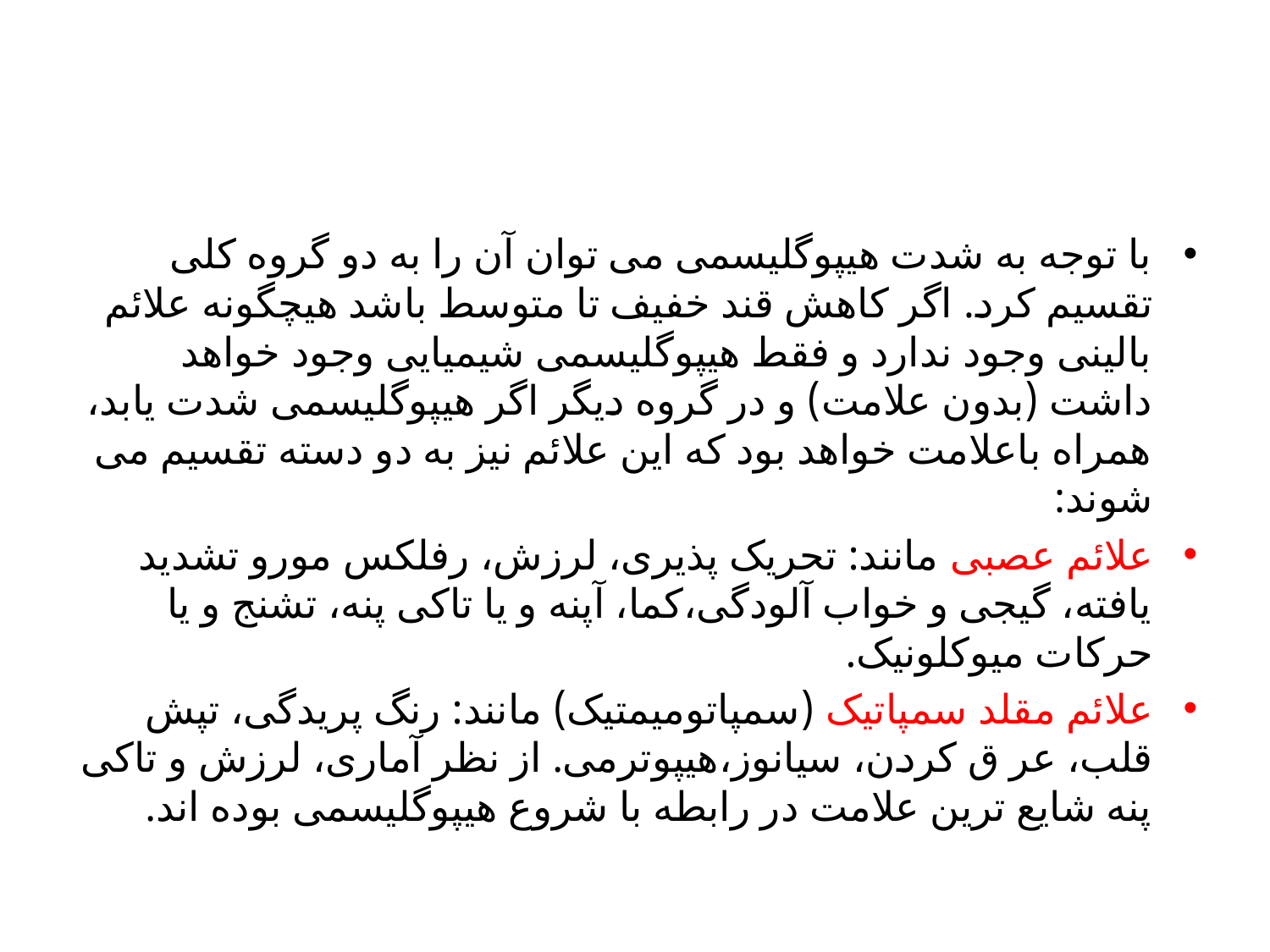

#
با توجه به شدت هیپوگلیسمی می توان آن را به دو گروه کلی تقسیم کرد. اگر کاهش قند خفیف تا متوسط باشد هیچگونه علائم بالینی وجود ندارد و فقط هیپوگلیسمی شیمیایی وجود خواهد داشت (بدون علامت) و در گروه دیگر اگر هیپوگلیسمی شدت یابد، همراه باعلامت خواهد بود که این علائم نیز به دو دسته تقسیم می شوند:
علائم عصبی مانند: تحریک پذیری، لرزش، رفلکس مورو تشدید یافته، گیجی و خواب آلودگی،كما، آپنه و یا تاکی پنه، تشنج و یا حرکات میوکلونیک.
علائم مقلد سمپاتیک (سمپاتومیمتیک) مانند: رنگ پریدگی، تپش قلب، عر ق کردن، سیانوز،هیپوترمی. از نظر آماری، لرزش و تاکی پنه شایع ترین علامت در رابطه با شروع هیپوگلیسمی بوده اند.